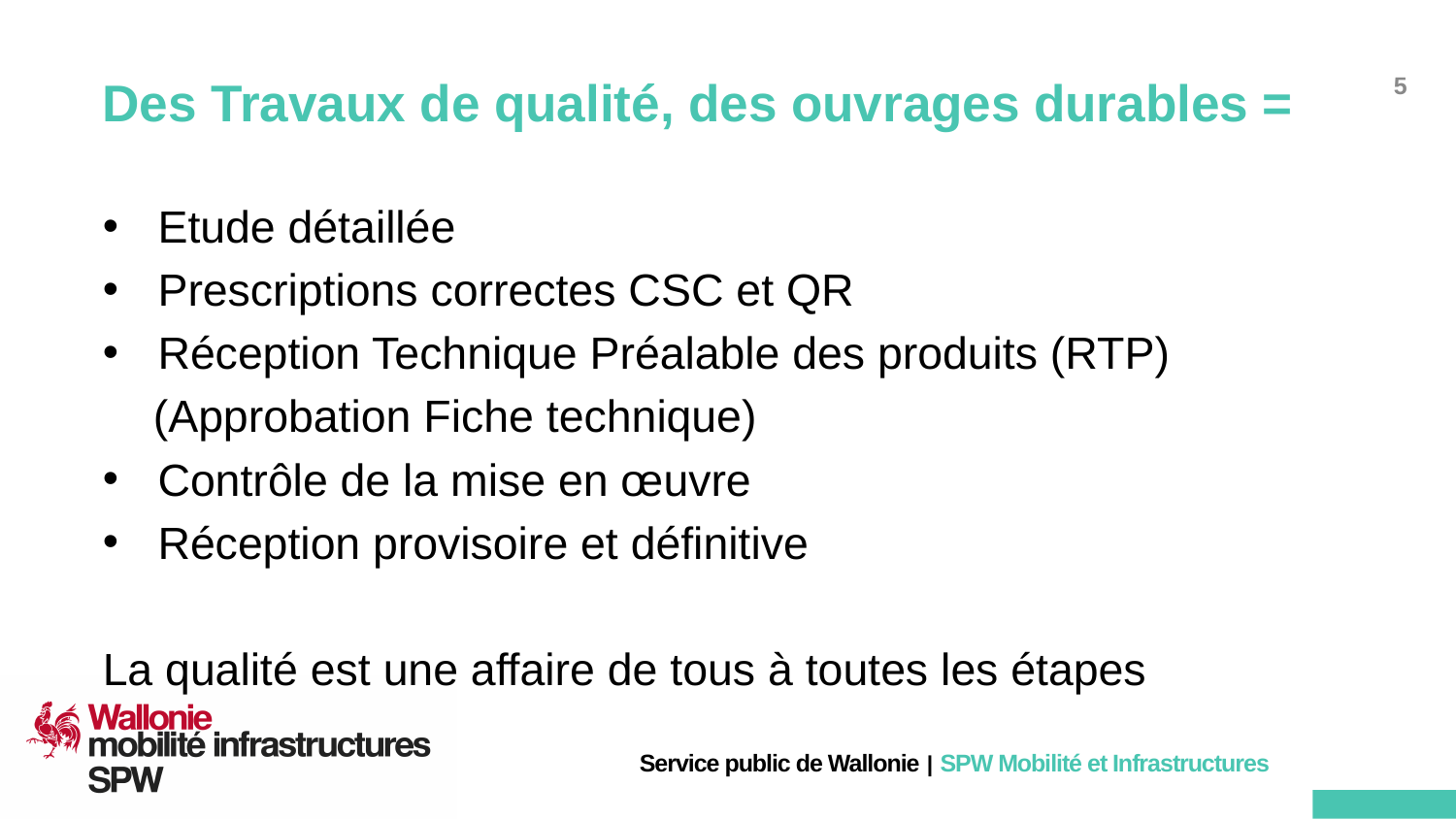

# Des Travaux de qualité, des ouvrages durables =
Etude détaillée
Prescriptions correctes CSC et QR
Réception Technique Préalable des produits (RTP)
    (Approbation Fiche technique)
Contrôle de la mise en œuvre
Réception provisoire et définitive

La qualité est une affaire de tous à toutes les étapes